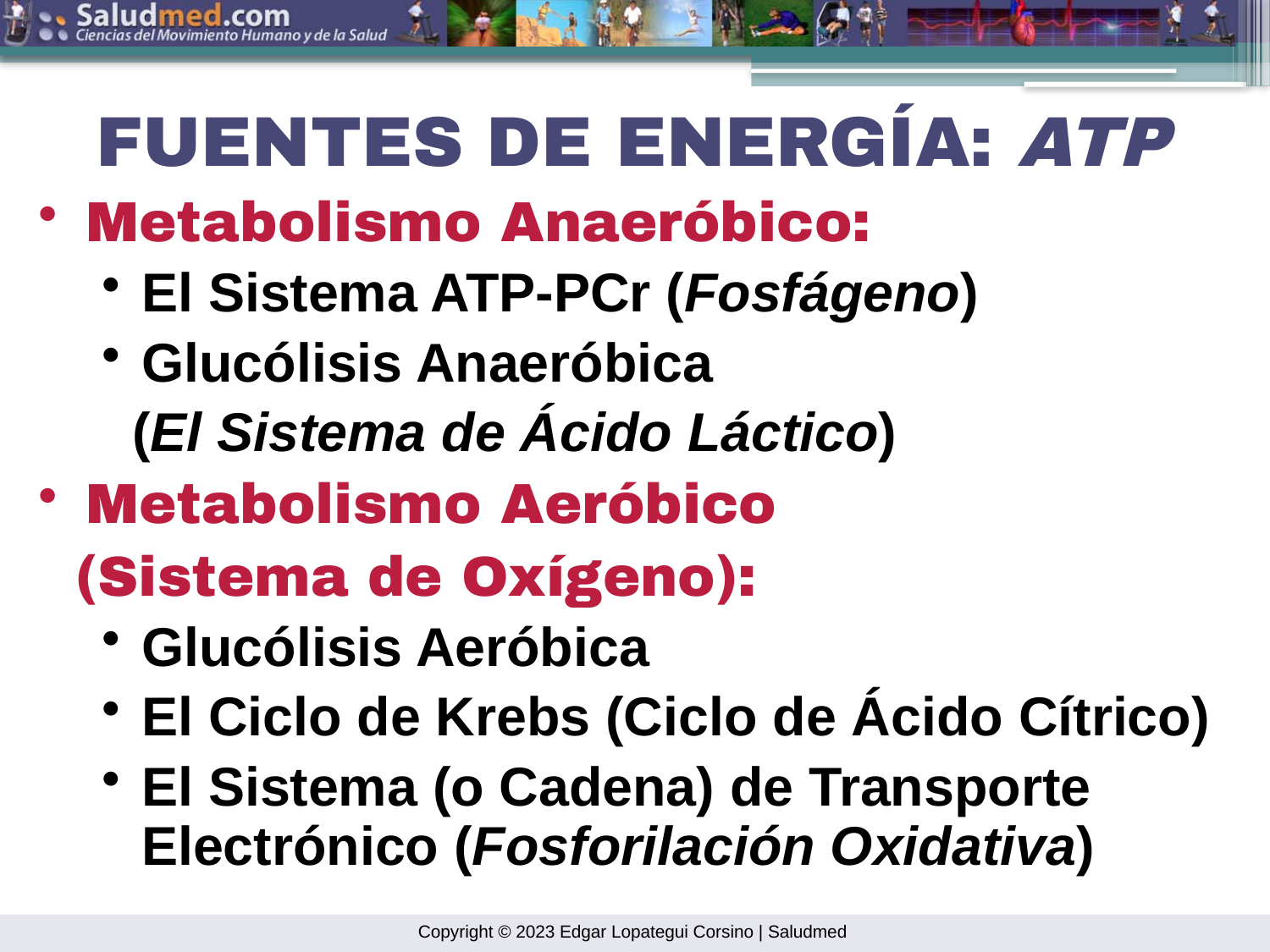

FUENTES DE ENERGÍA: ATP
Metabolismo Anaeróbico:
El Sistema ATP-PCr (Fosfágeno)
Glucólisis Anaeróbica
  (El Sistema de Ácido Láctico)
Metabolismo Aeróbico
  (Sistema de Oxígeno):
Glucólisis Aeróbica
El Ciclo de Krebs (Ciclo de Ácido Cítrico)
El Sistema (o Cadena) de Transporte Electrónico (Fosforilación Oxidativa)